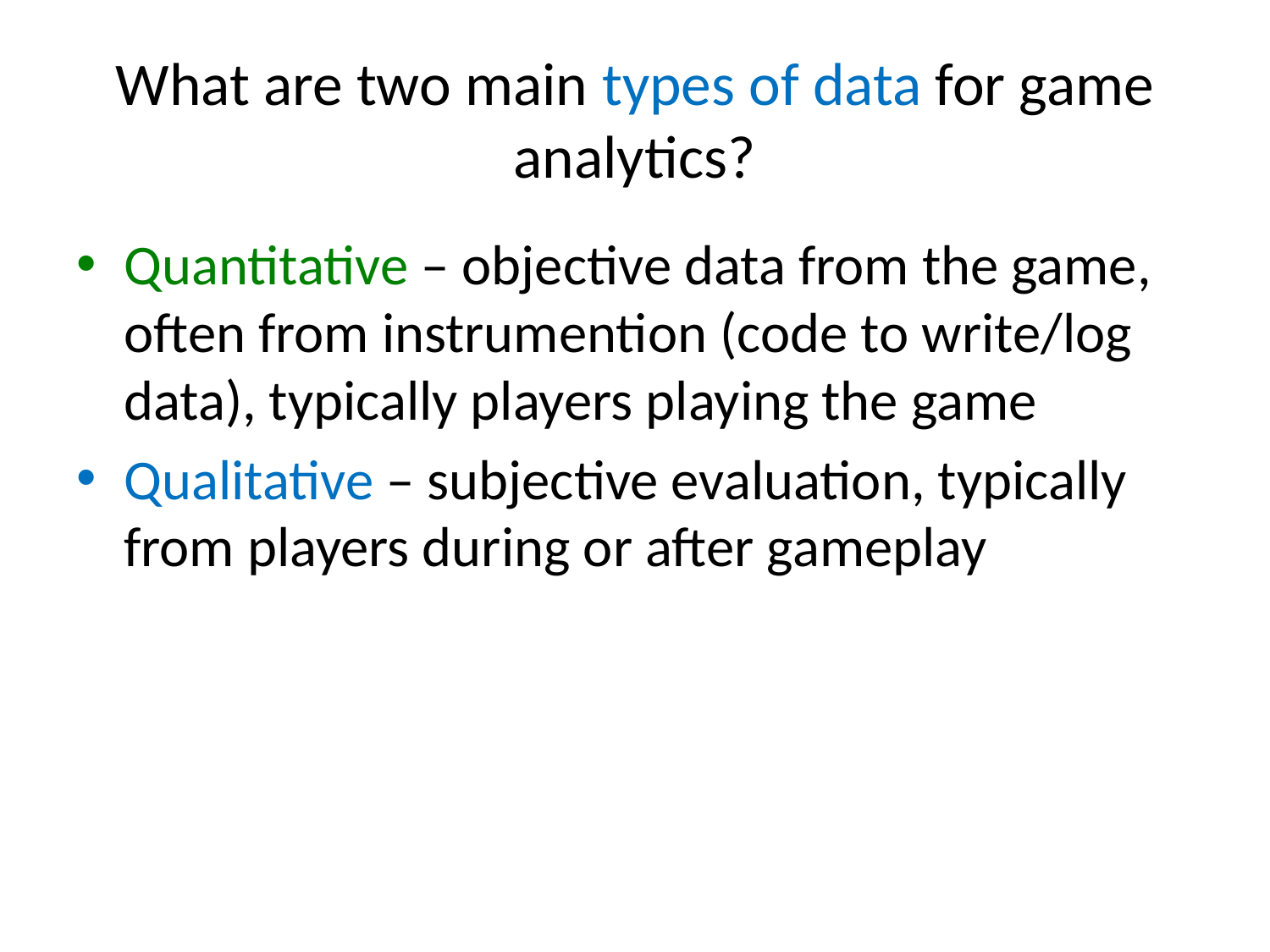

# What are two main types of data for game analytics?
Quantitative – objective data from the game, often from instrumention (code to write/log data), typically players playing the game
Qualitative – subjective evaluation, typically from players during or after gameplay